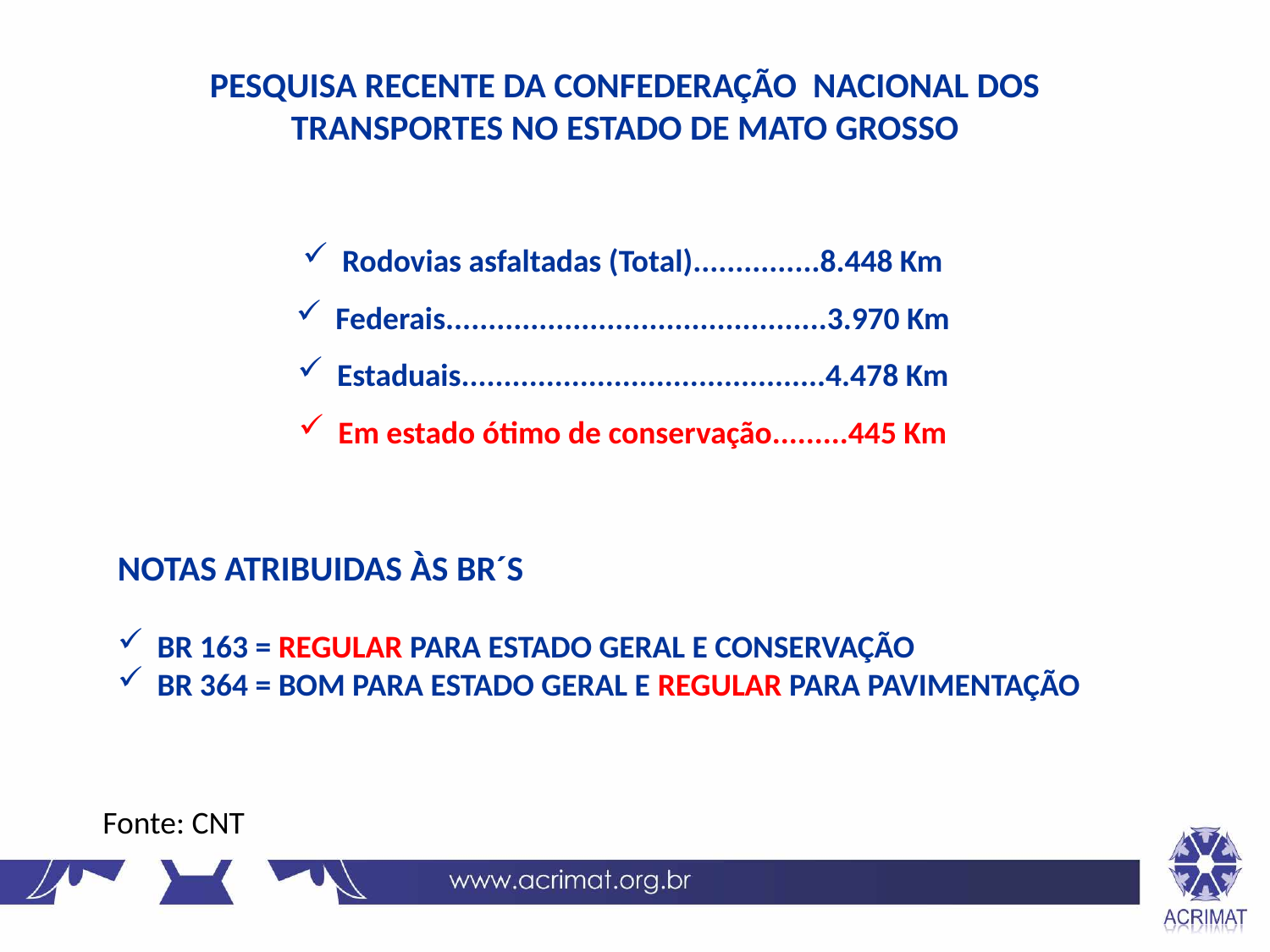

PESQUISA RECENTE DA CONFEDERAÇÃO  NACIONAL DOS TRANSPORTES NO ESTADO DE MATO GROSSO
Rodovias asfaltadas (Total)...............8.448 Km
Federais.............................................3.970 Km
Estaduais...........................................4.478 Km
Em estado ótimo de conservação.........445 Km

NOTAS ATRIBUIDAS ÀS BR´S

BR 163 = REGULAR PARA ESTADO GERAL E CONSERVAÇÃO
BR 364 = BOM PARA ESTADO GERAL E REGULAR PARA PAVIMENTAÇÃO
Fonte: CNT